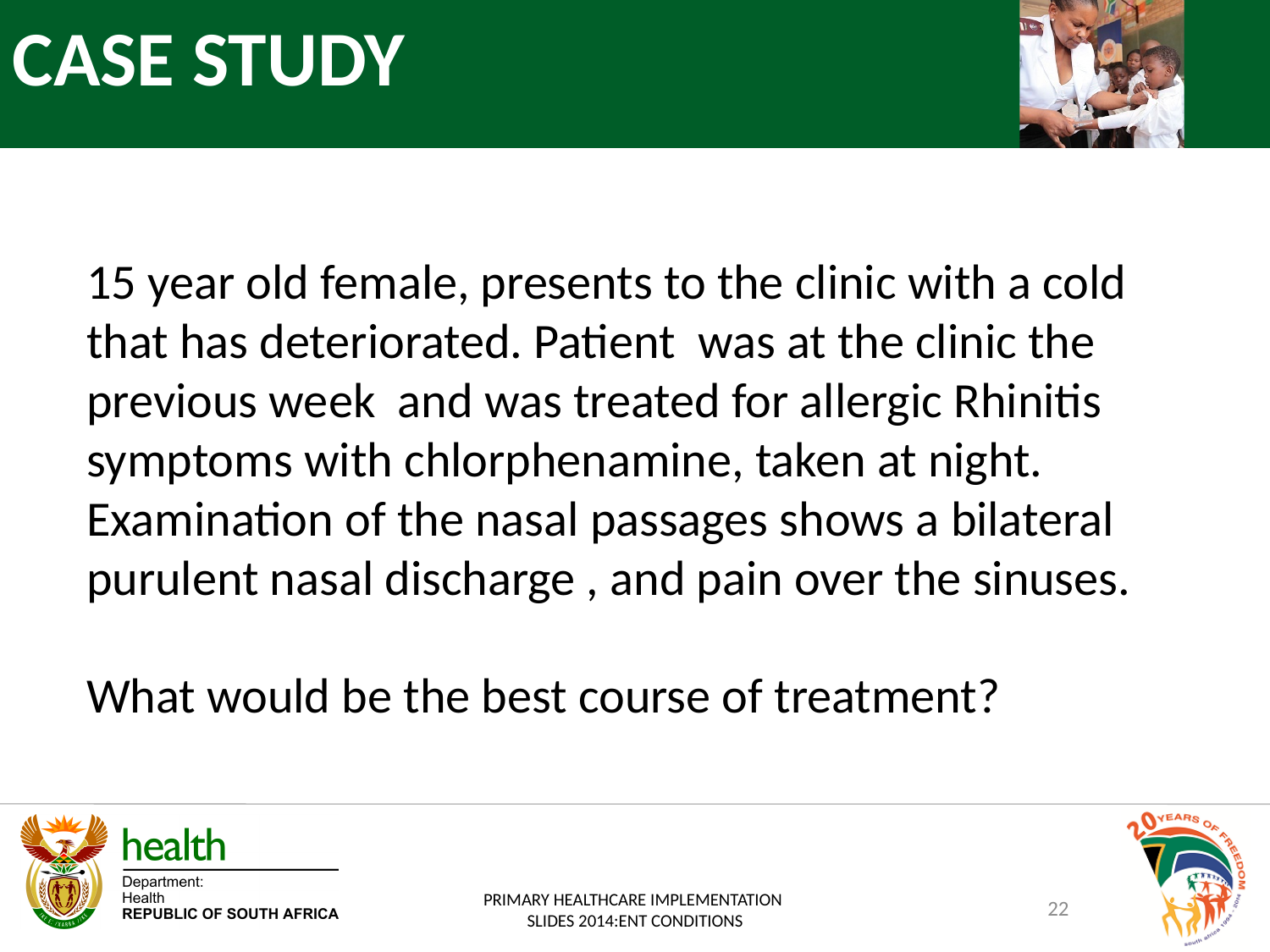

CASE STUDY
15 year old female, presents to the clinic with a cold that has deteriorated. Patient  was at the clinic the previous week  and was treated for allergic Rhinitis symptoms with chlorphenamine, taken at night. Examination of the nasal passages shows a bilateral purulent nasal discharge , and pain over the sinuses.

What would be the best course of treatment?
PRIMARY HEALTHCARE IMPLEMENTATION
SLIDES 2014:ENT CONDITIONS
22